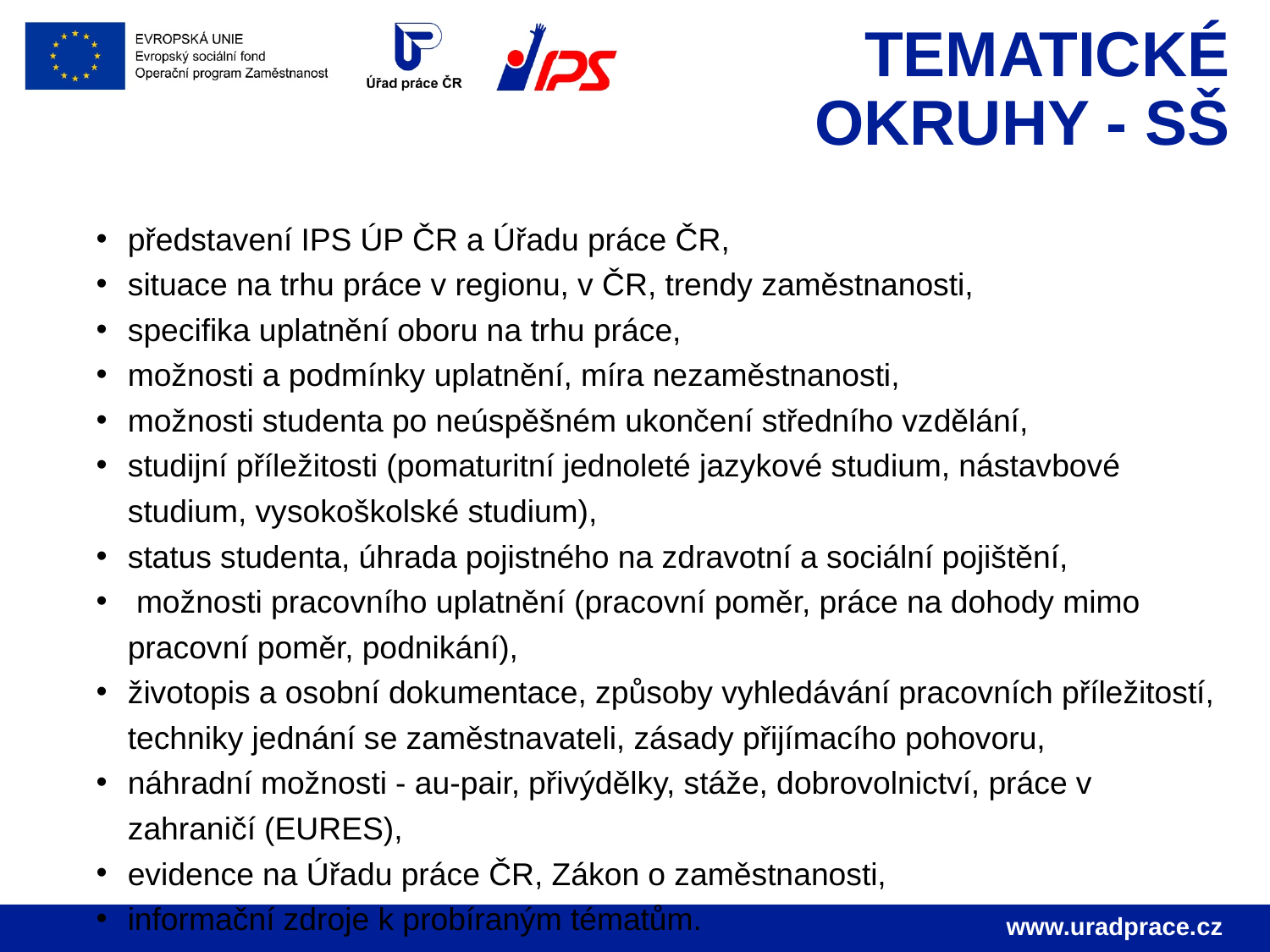

TEMATICKÉ OKRUHY - SŠ
představení IPS ÚP ČR a Úřadu práce ČR,
situace na trhu práce v regionu, v ČR, trendy zaměstnanosti,
specifika uplatnění oboru na trhu práce,
možnosti a podmínky uplatnění, míra nezaměstnanosti,
možnosti studenta po neúspěšném ukončení středního vzdělání,
studijní příležitosti (pomaturitní jednoleté jazykové studium, nástavbové studium, vysokoškolské studium),
status studenta, úhrada pojistného na zdravotní a sociální pojištění,
 možnosti pracovního uplatnění (pracovní poměr, práce na dohody mimo pracovní poměr, podnikání),
životopis a osobní dokumentace, způsoby vyhledávání pracovních příležitostí, techniky jednání se zaměstnavateli, zásady přijímacího pohovoru,
náhradní možnosti - au-pair, přivýdělky, stáže, dobrovolnictví, práce v zahraničí (EURES),
evidence na Úřadu práce ČR, Zákon o zaměstnanosti,
informační zdroje k probíraným tématům.